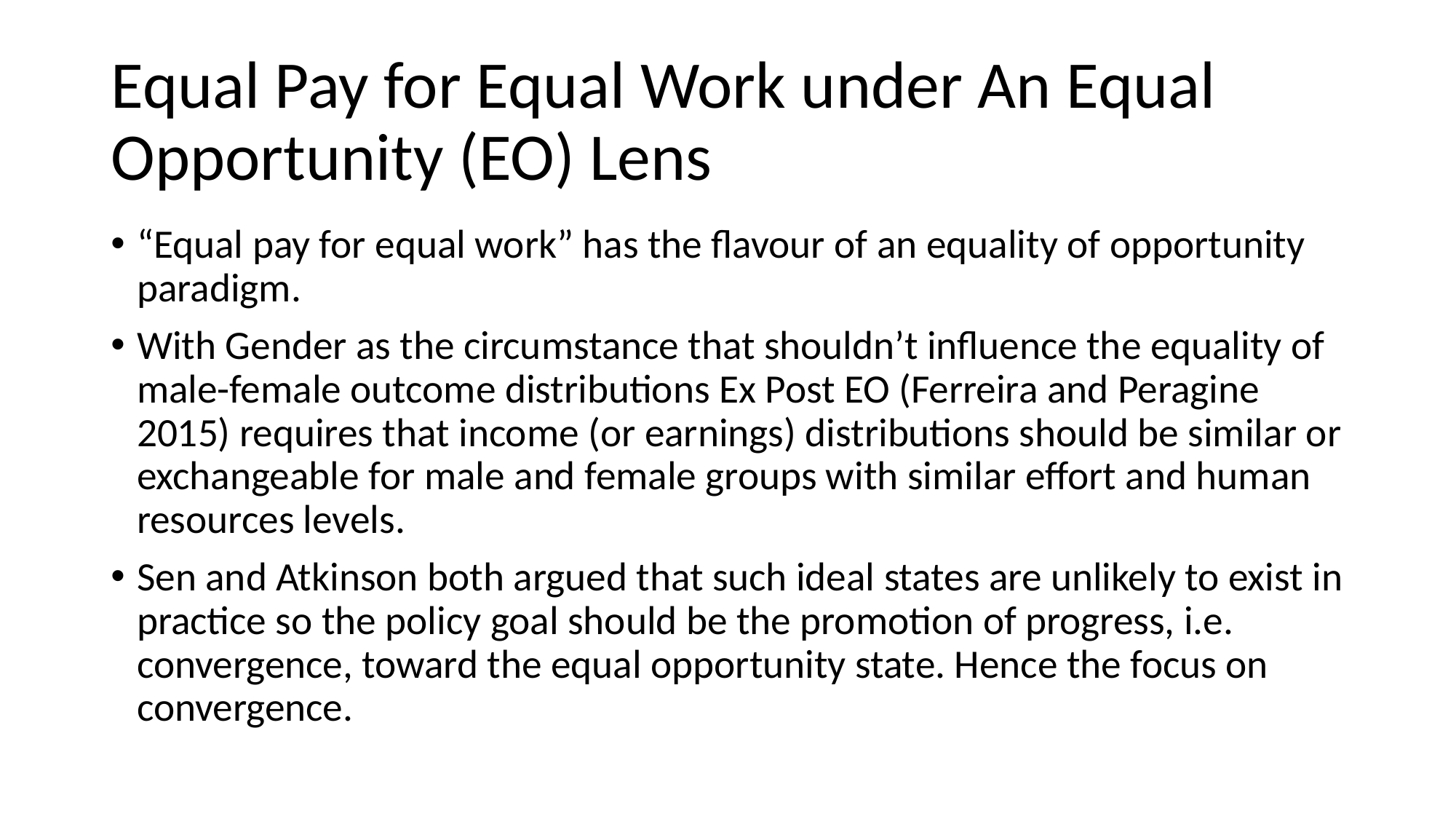

# Equal Pay for Equal Work under An Equal Opportunity (EO) Lens
“Equal pay for equal work” has the flavour of an equality of opportunity paradigm.
With Gender as the circumstance that shouldn’t influence the equality of male-female outcome distributions Ex Post EO (Ferreira and Peragine 2015) requires that income (or earnings) distributions should be similar or exchangeable for male and female groups with similar effort and human resources levels.
Sen and Atkinson both argued that such ideal states are unlikely to exist in practice so the policy goal should be the promotion of progress, i.e. convergence, toward the equal opportunity state. Hence the focus on convergence.